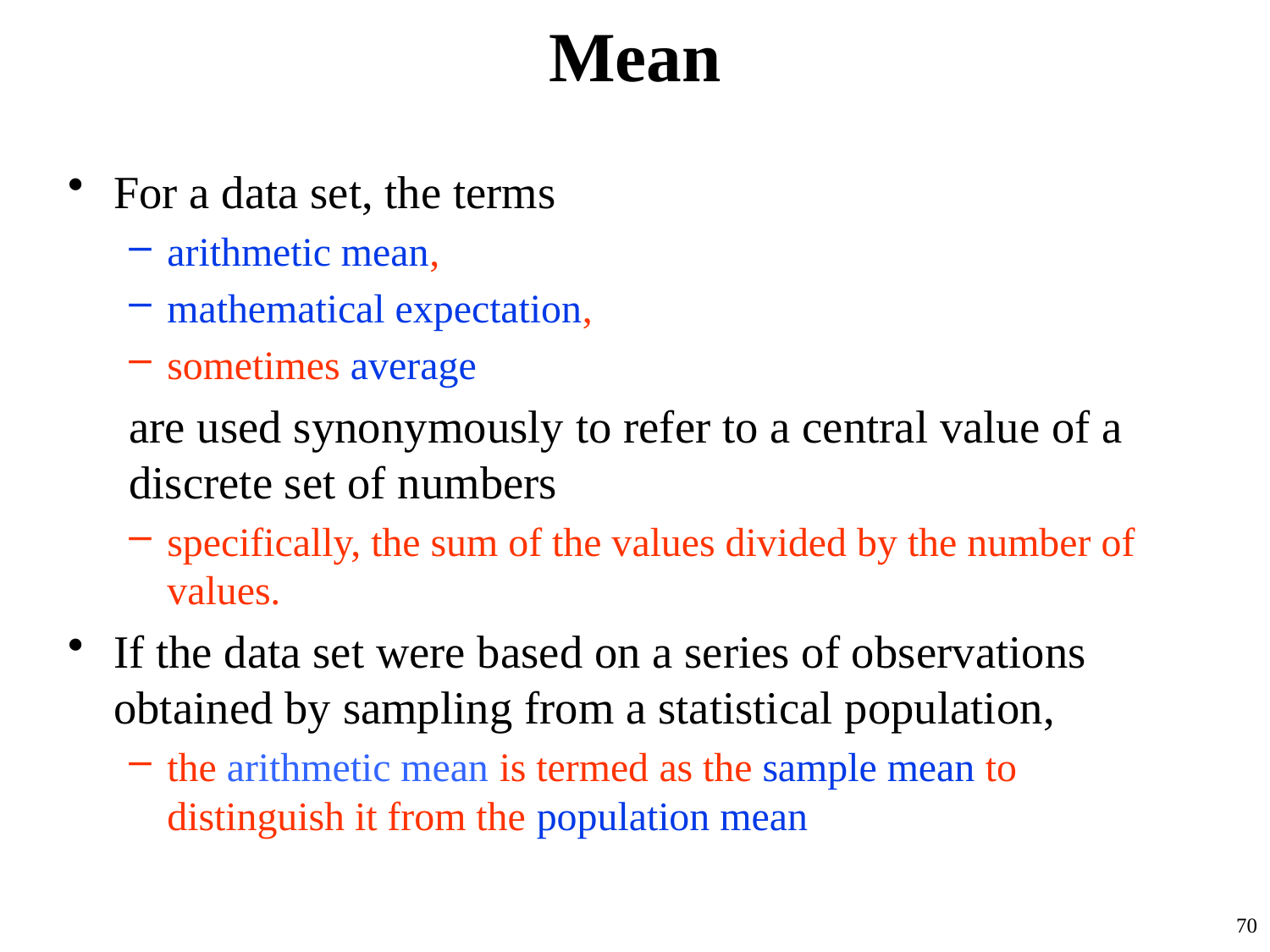

# Mean
For a data set, the terms
arithmetic mean,
mathematical expectation,
sometimes average
are used synonymously to refer to a central value of a discrete set of numbers
specifically, the sum of the values divided by the number of values.
If the data set were based on a series of observations obtained by sampling from a statistical population,
the arithmetic mean is termed as the sample mean to distinguish it from the population mean
70